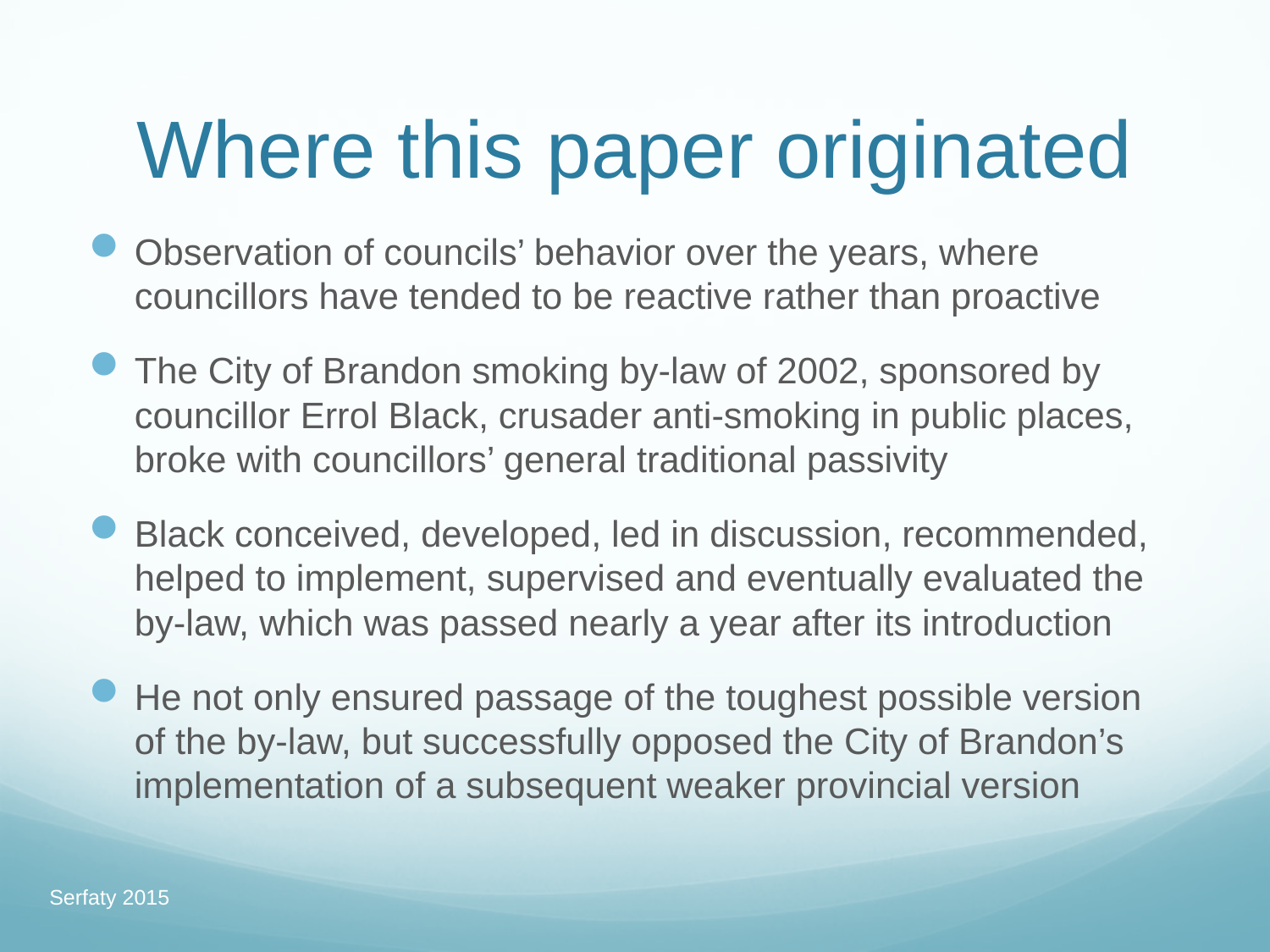

# Where this paper originated
Observation of councils’ behavior over the years, where councillors have tended to be reactive rather than proactive
The City of Brandon smoking by-law of 2002, sponsored by councillor Errol Black, crusader anti-smoking in public places, broke with councillors’ general traditional passivity
Black conceived, developed, led in discussion, recommended, helped to implement, supervised and eventually evaluated the by-law, which was passed nearly a year after its introduction
He not only ensured passage of the toughest possible version of the by-law, but successfully opposed the City of Brandon’s implementation of a subsequent weaker provincial version

Serfaty 2015